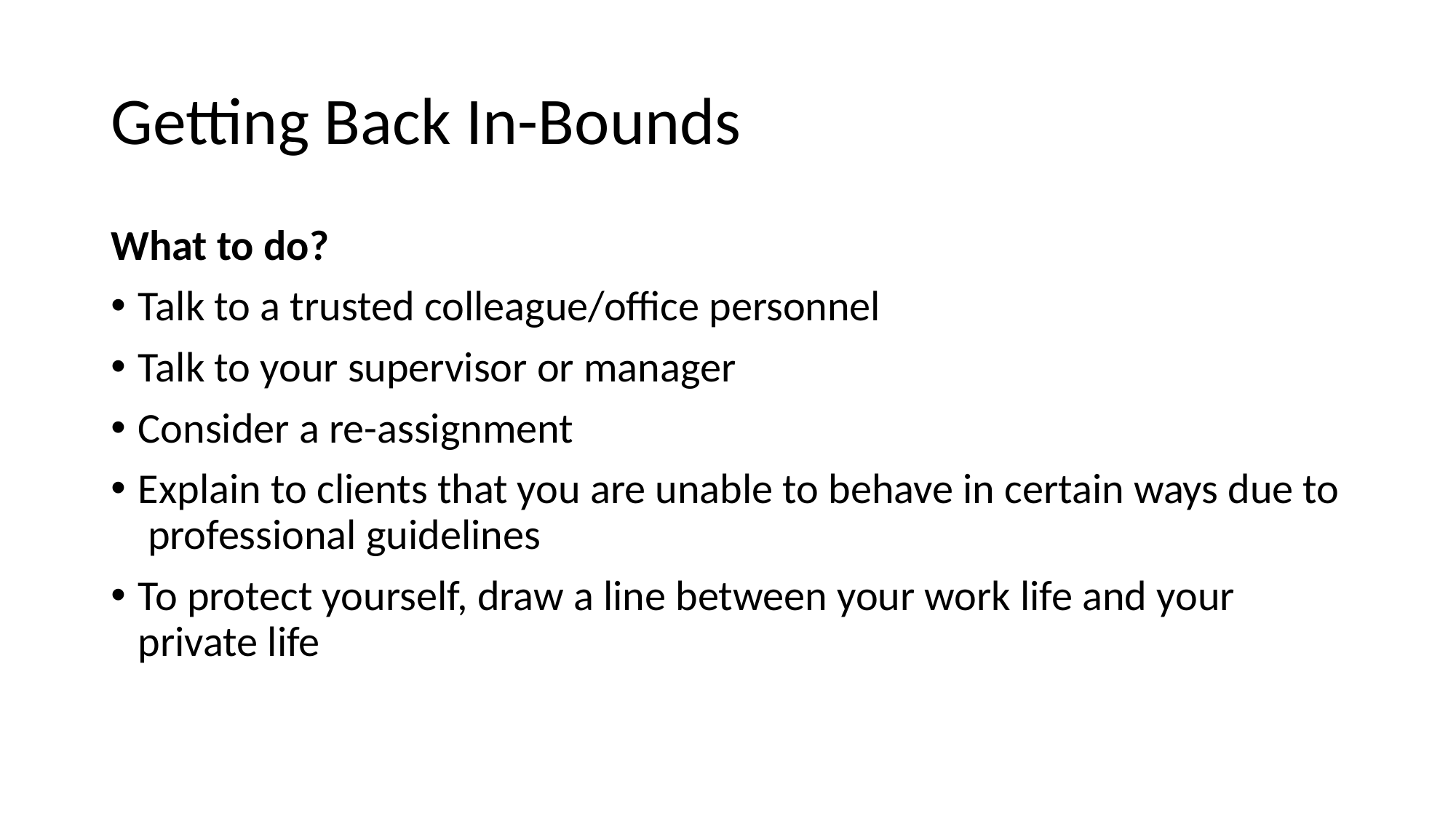

# Getting Back In-Bounds
What to do?
Talk to a trusted colleague/office personnel
Talk to your supervisor or manager
Consider a re-assignment
Explain to clients that you are unable to behave in certain ways due to  professional guidelines
To protect yourself, draw a line between your work life and your private life